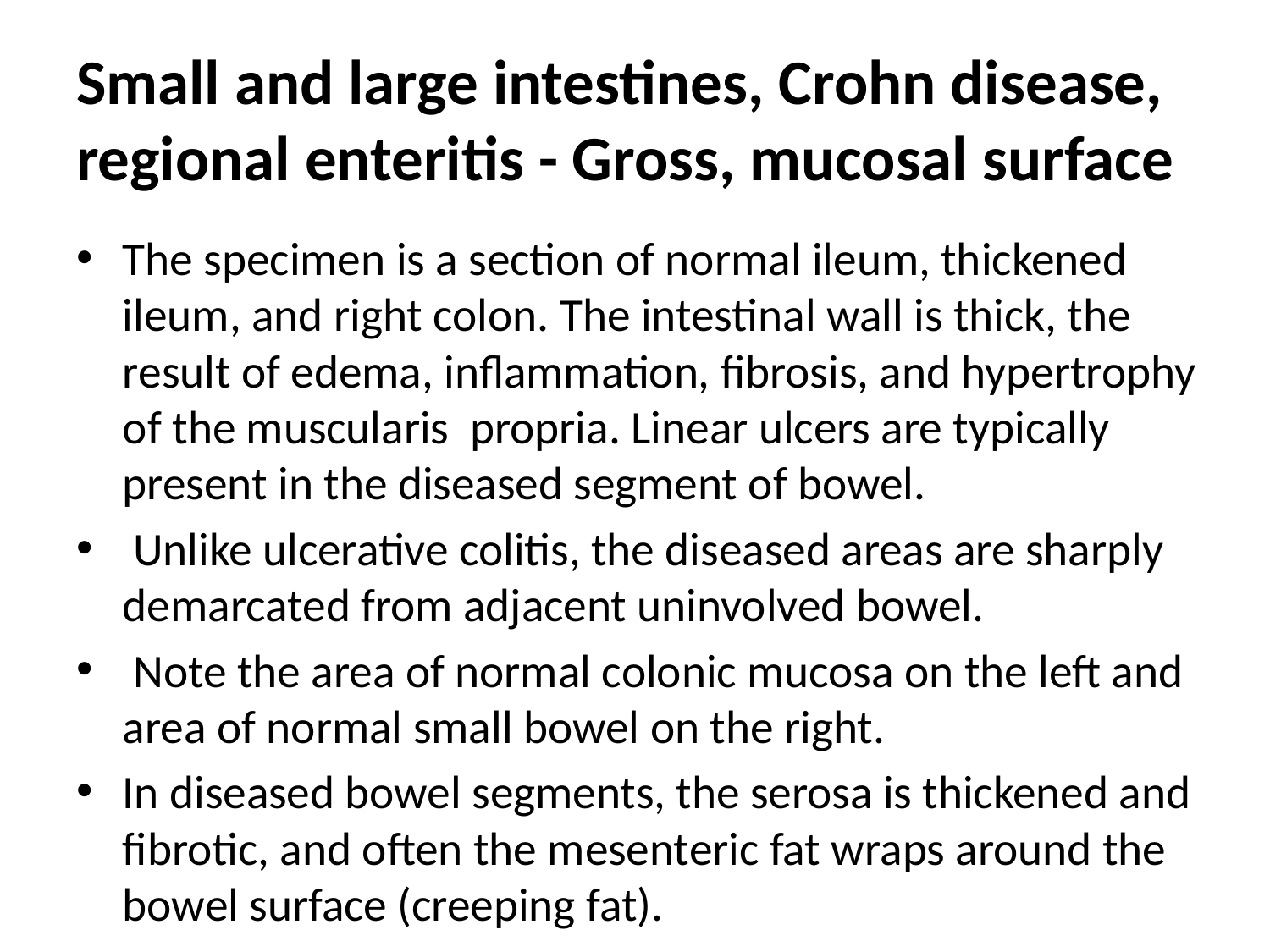

# Small and large intestines, Crohn disease, regional enteritis - Gross, mucosal surface
The specimen is a section of normal ileum, thickened ileum, and right colon. The intestinal wall is thick, the result of edema, inflammation, fibrosis, and hypertrophy of the muscularis  propria. Linear ulcers are typically present in the diseased segment of bowel.
 Unlike ulcerative colitis, the diseased areas are sharply demarcated from adjacent uninvolved bowel.
 Note the area of normal colonic mucosa on the left and area of normal small bowel on the right.
In diseased bowel segments, the serosa is thickened and fibrotic, and often the mesenteric fat wraps around the bowel surface (creeping fat).